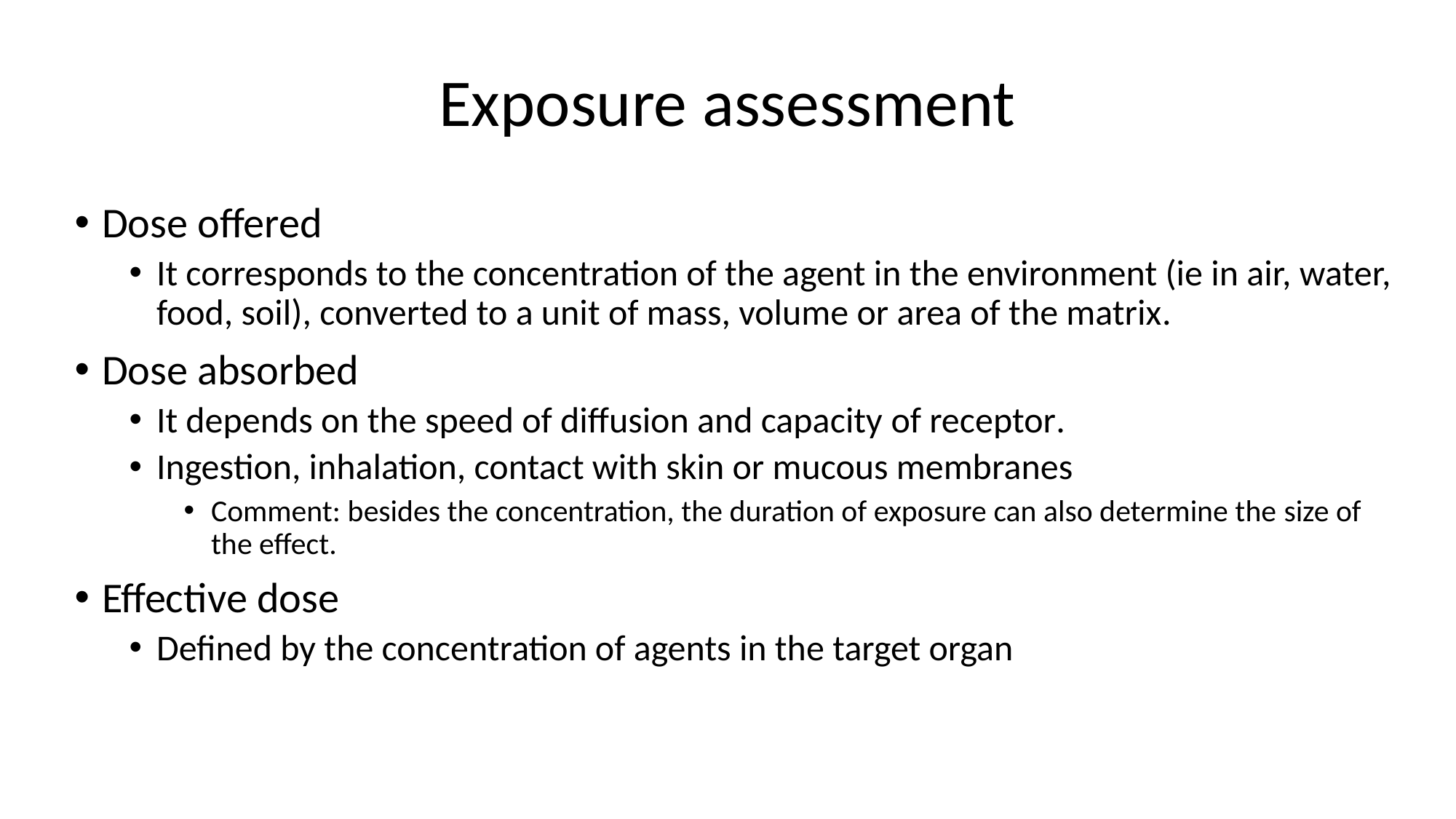

# Exposure assessment
Dose offered
It corresponds to the concentration of the agent in the environment (ie in air, water, food, soil), converted to a unit of mass, volume or area of the matrix.
Dose absorbed
It depends on the speed of diffusion and capacity of receptor.
Ingestion, inhalation, contact with skin or mucous membranes
Comment: besides the concentration, the duration of exposure can also determine the size of the effect.
Effective dose
Defined by the concentration of agents in the target organ